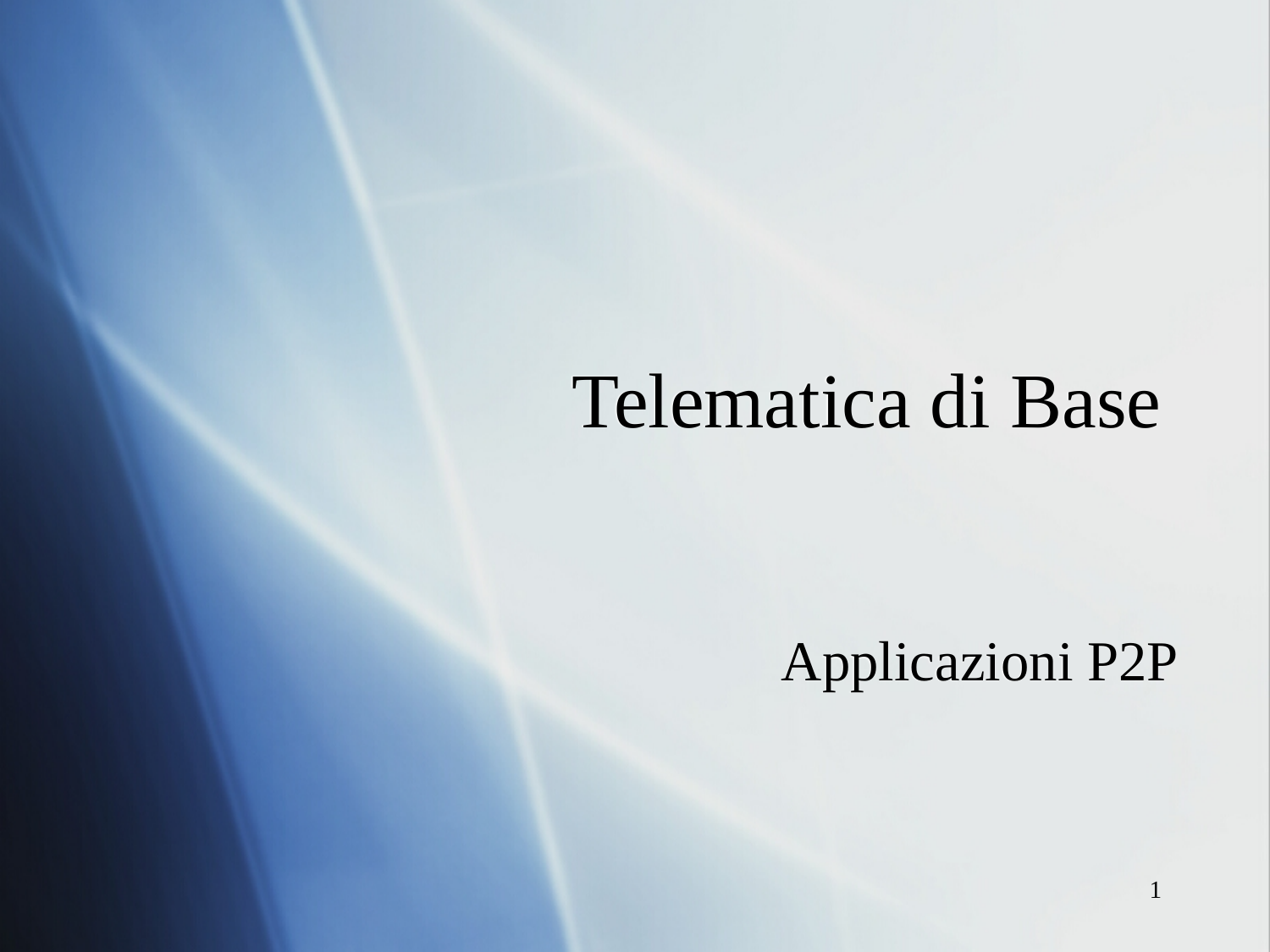

# Telematica di Base

Applicazioni P2P
1